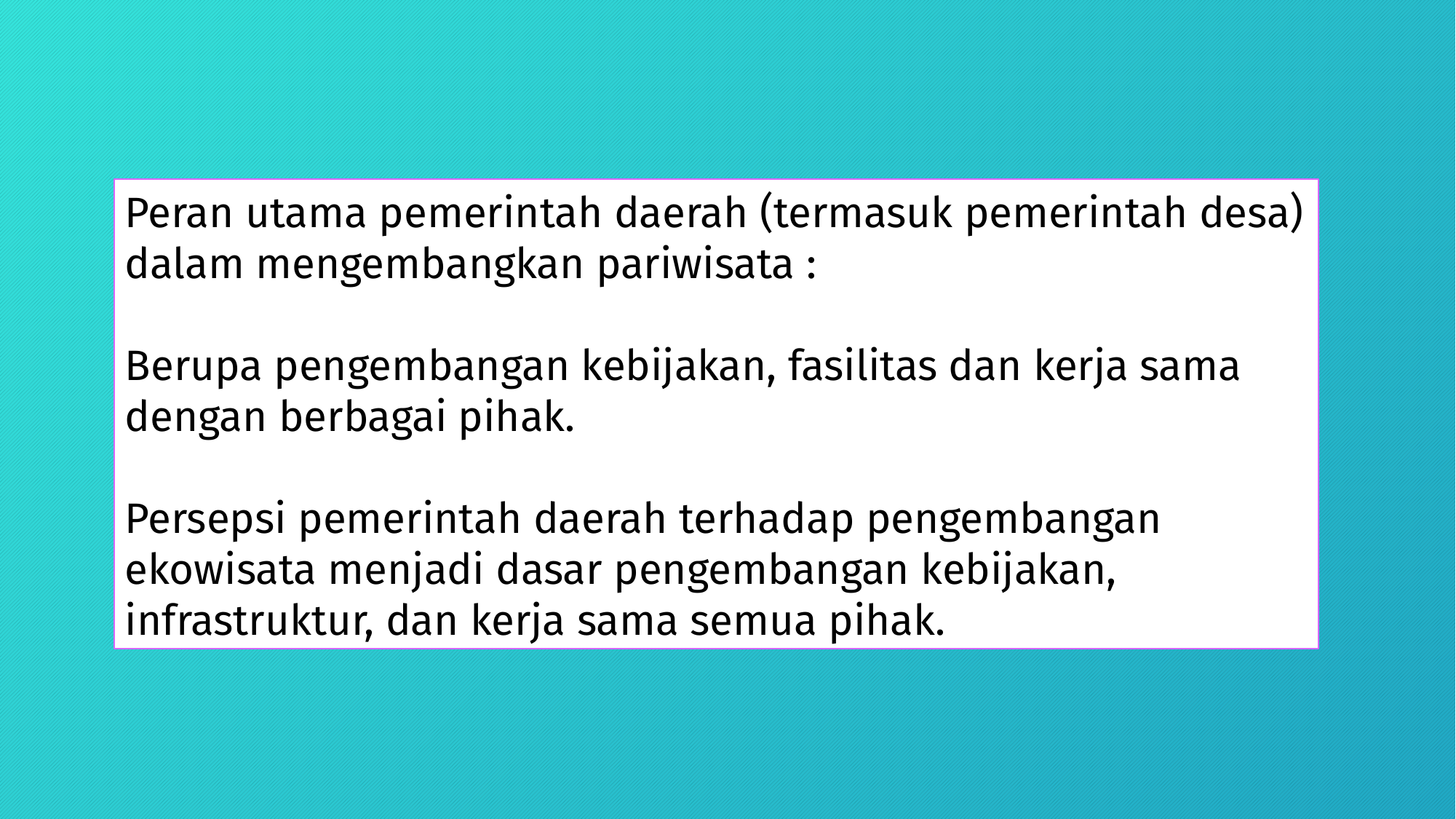

Peran utama pemerintah daerah (termasuk pemerintah desa) dalam mengembangkan pariwisata :

Berupa pengembangan kebijakan, fasilitas dan kerja sama dengan berbagai pihak.

Persepsi pemerintah daerah terhadap pengembangan ekowisata menjadi dasar pengembangan kebijakan, infrastruktur, dan kerja sama semua pihak.